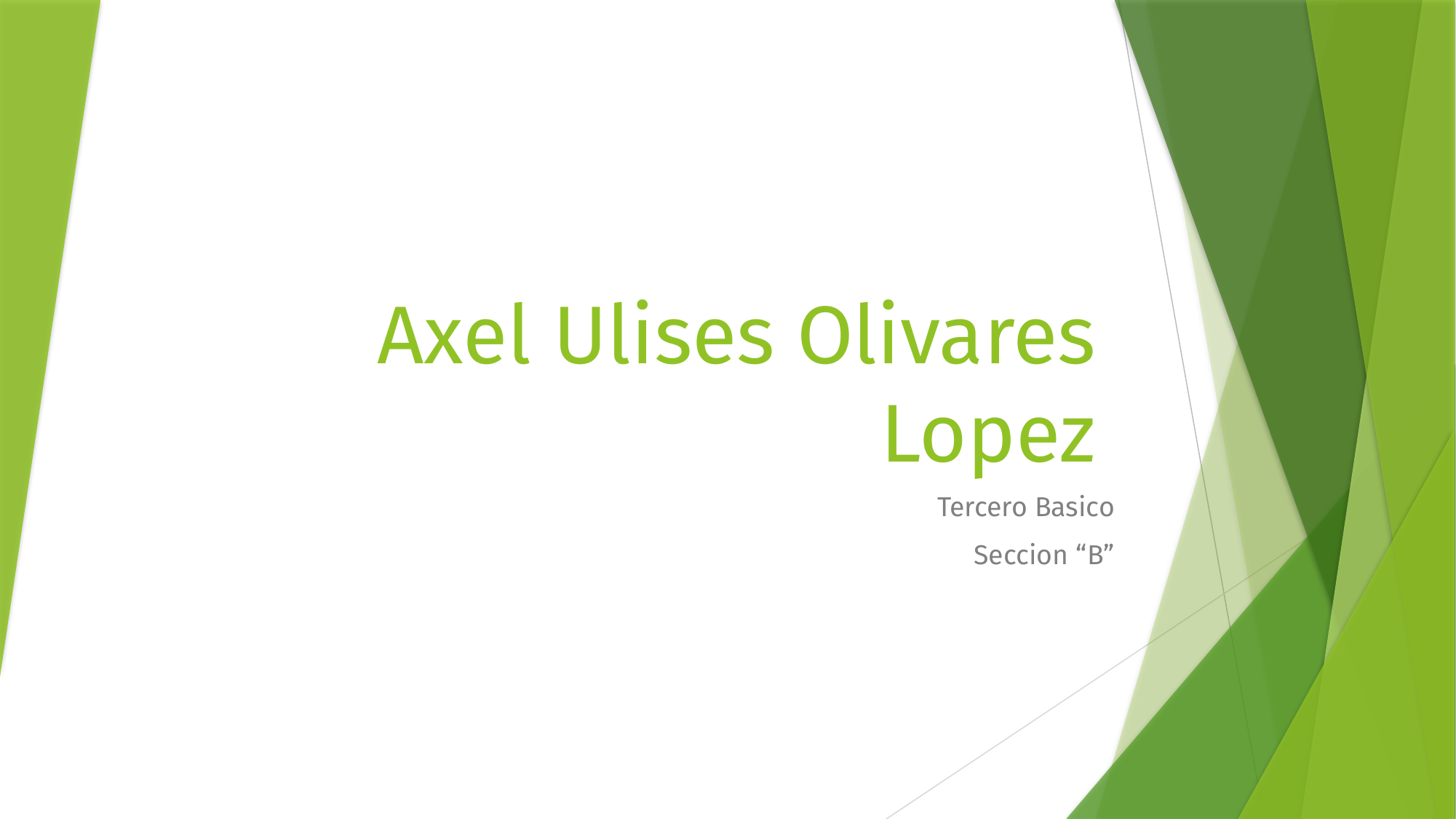

# Axel Ulises Olivares Lopez
Tercero Basico
Seccion “B”